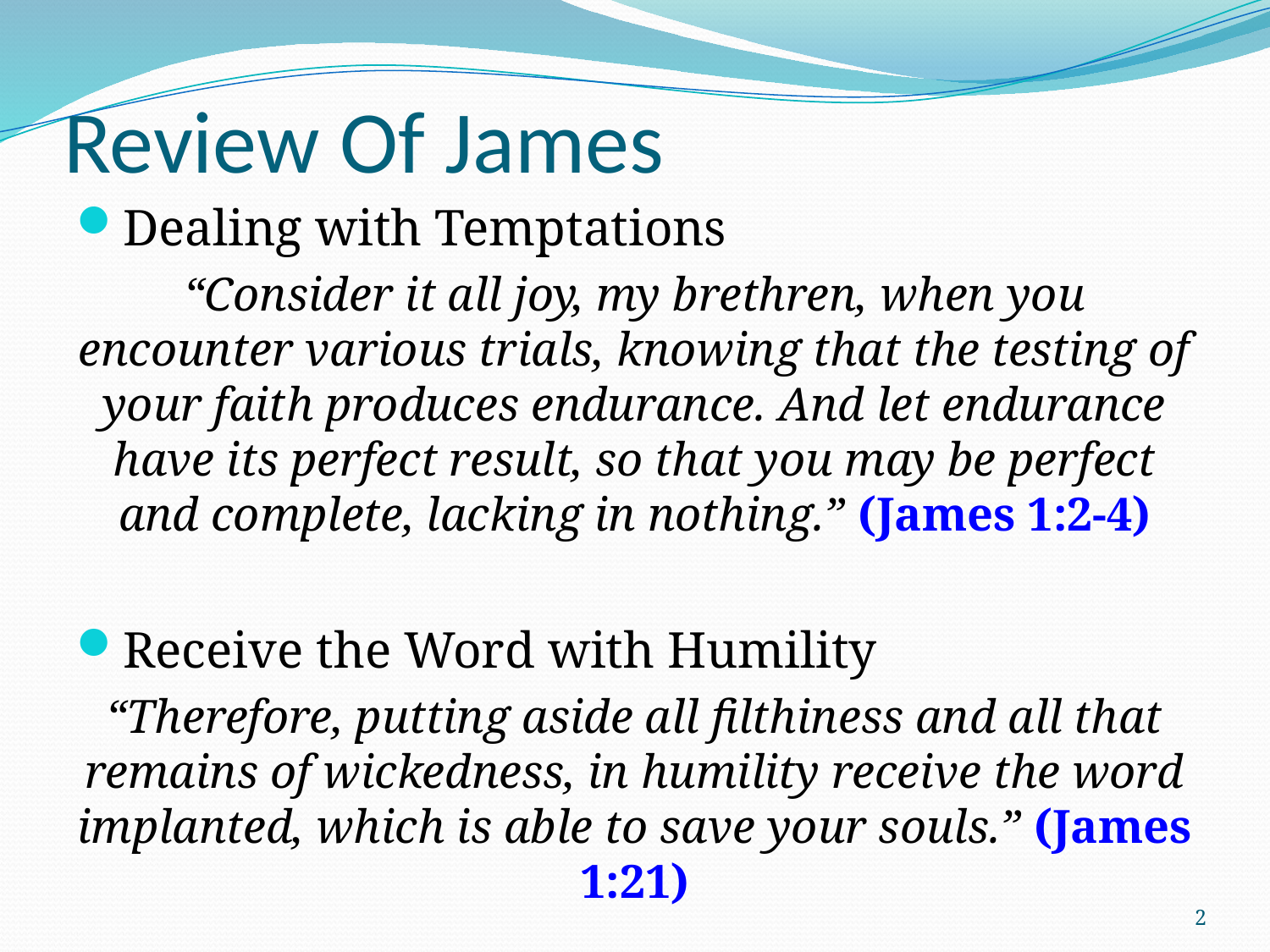

# Review Of James
Dealing with Temptations
“Consider it all joy, my brethren, when you encounter various trials, knowing that the testing of your faith produces endurance. And let endurance have its perfect result, so that you may be perfect and complete, lacking in nothing.” (James 1:2-4)

Receive the Word with Humility
“Therefore, putting aside all filthiness and all that remains of wickedness, in humility receive the word implanted, which is able to save your souls.” (James 1:21)
2